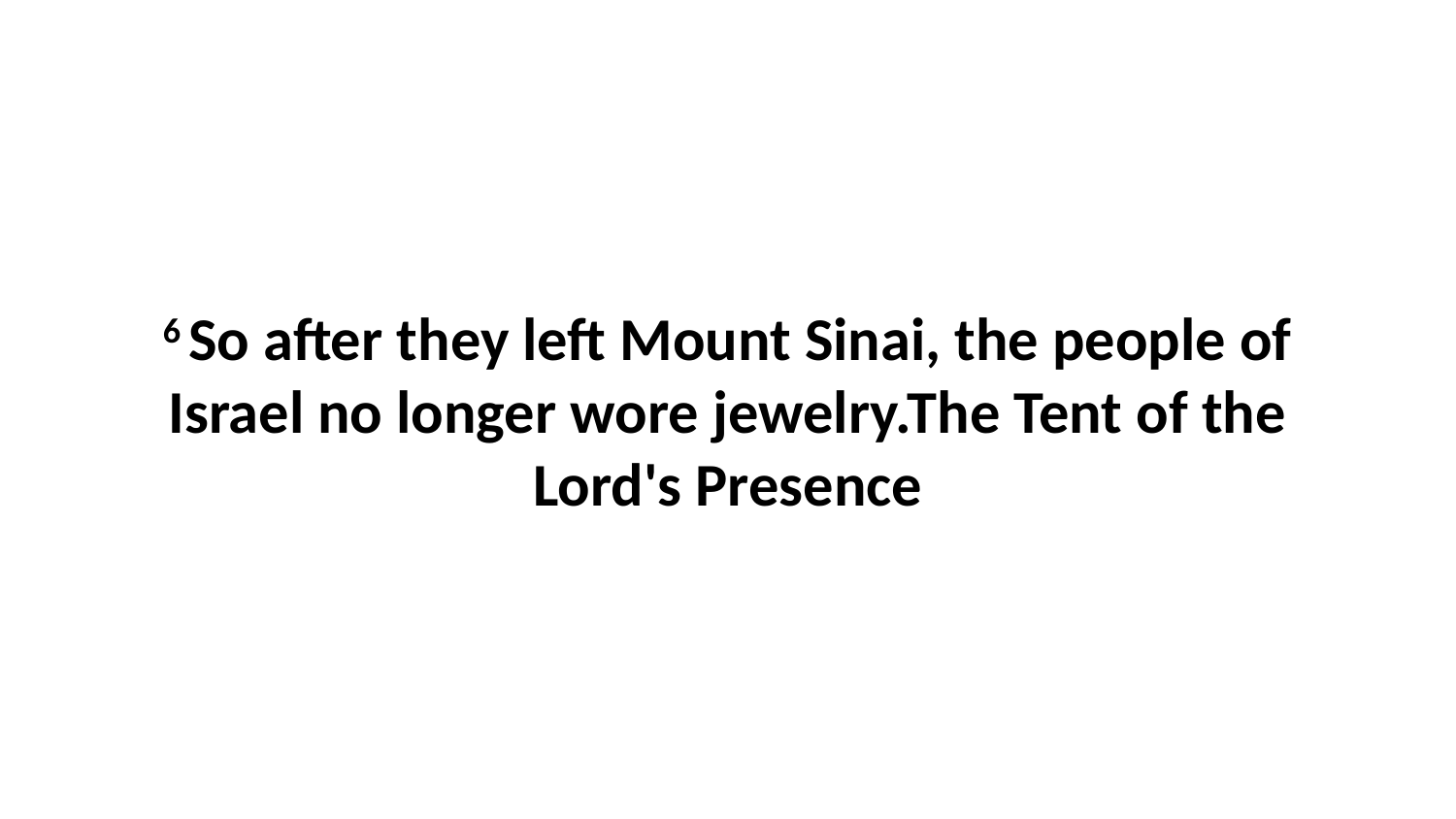

6 So after they left Mount Sinai, the people of Israel no longer wore jewelry.The Tent of the Lord's Presence